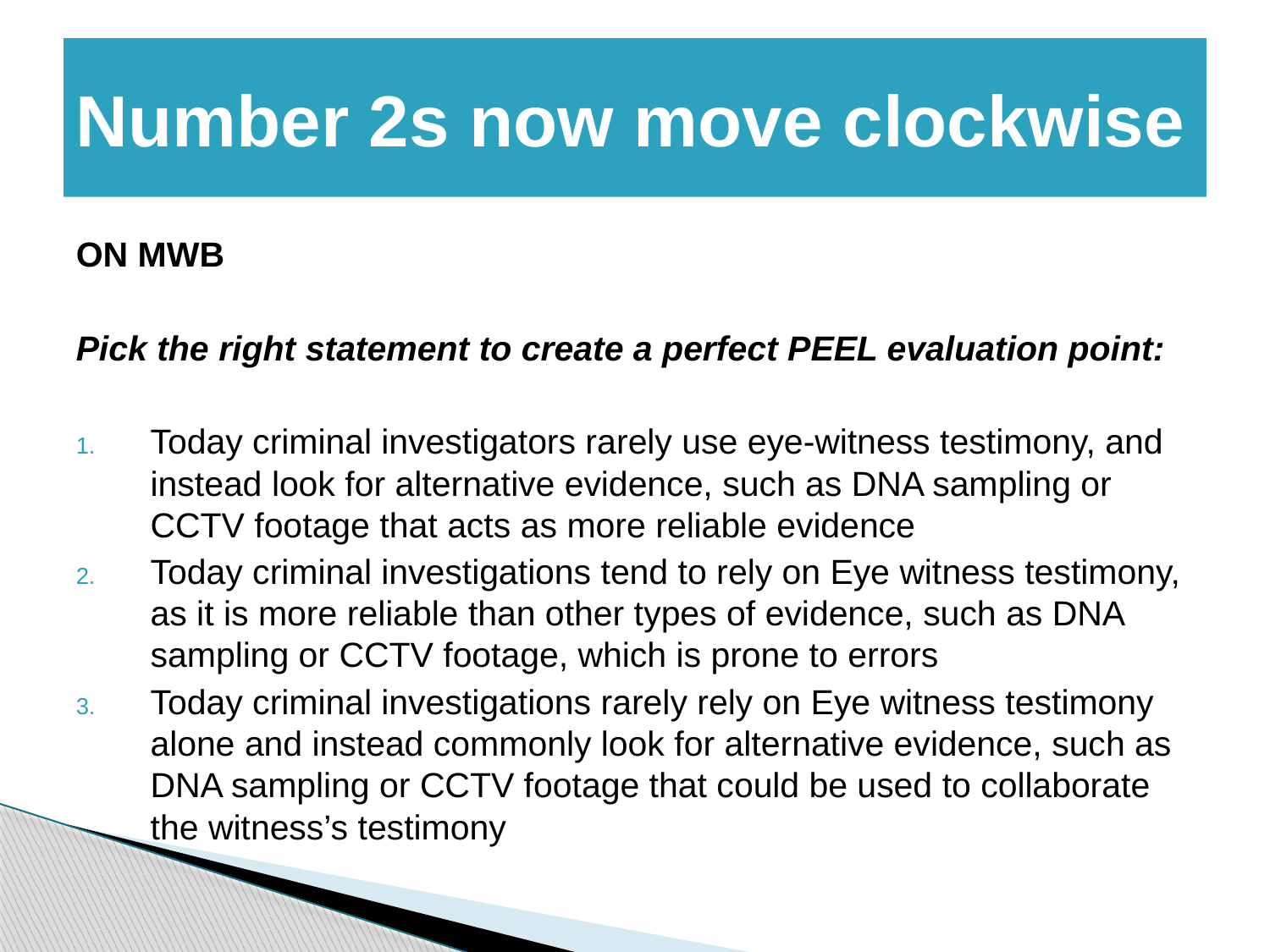

# Number 2s now move clockwise
ON MWB

Pick the right statement to create a perfect PEEL evaluation point:

Today criminal investigators rarely use eye-witness testimony, and instead look for alternative evidence, such as DNA sampling or CCTV footage that acts as more reliable evidence
Today criminal investigations tend to rely on Eye witness testimony, as it is more reliable than other types of evidence, such as DNA sampling or CCTV footage, which is prone to errors
Today criminal investigations rarely rely on Eye witness testimony alone and instead commonly look for alternative evidence, such as DNA sampling or CCTV footage that could be used to collaborate the witness’s testimony